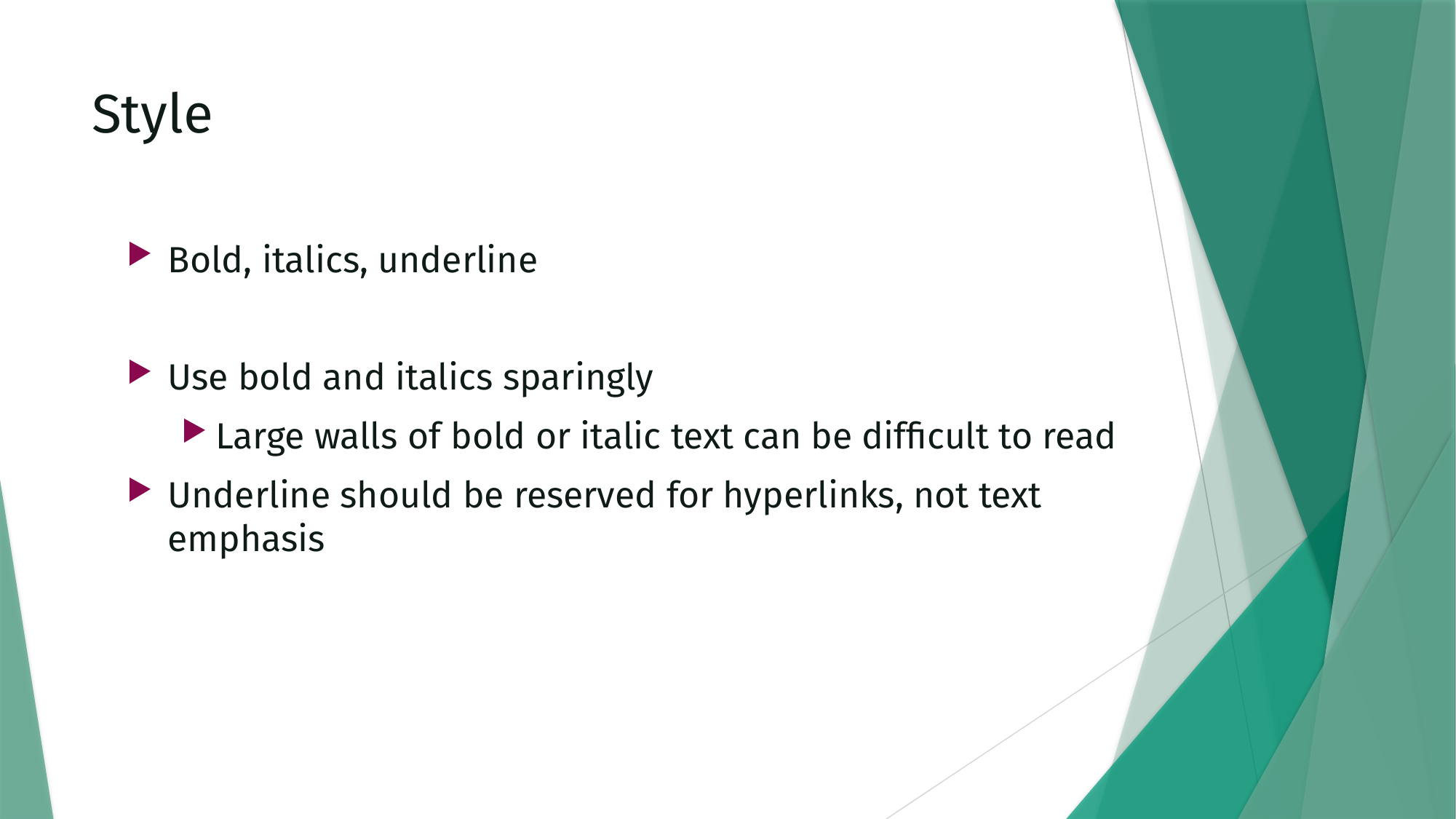

# Style
Bold, italics, underline

Use bold and italics sparingly
Large walls of bold or italic text can be difficult to read
Underline should be reserved for hyperlinks, not text emphasis